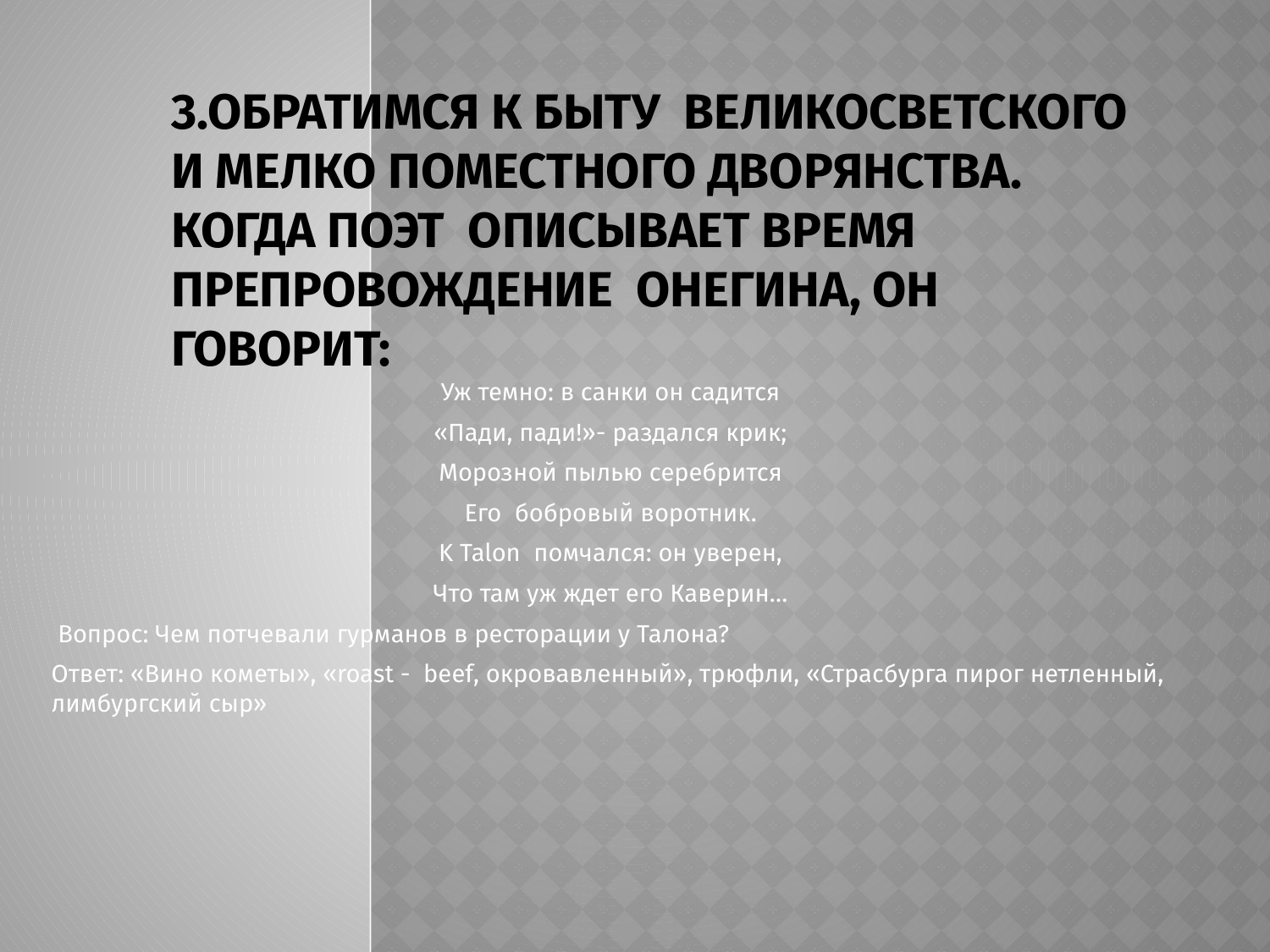

# 3.Обратимся к быту  великосветского и мелко поместного дворянства. Когда поэт  описывает время препровождение  Онегина, он говорит:
Уж темно: в санки он садится
«Пади, пади!»- раздался крик;
Морозной пылью серебрится
Его  бобровый воротник.
K Talon  помчался: он уверен,
Что там уж ждет его Каверин…
 Вопрос: Чем потчевали гурманов в ресторации у Талона?
Ответ: «Вино кoметы», «roast -  beef, окровавленный», трюфли, «Страсбурга пирог нетленный, лимбургский сыр»